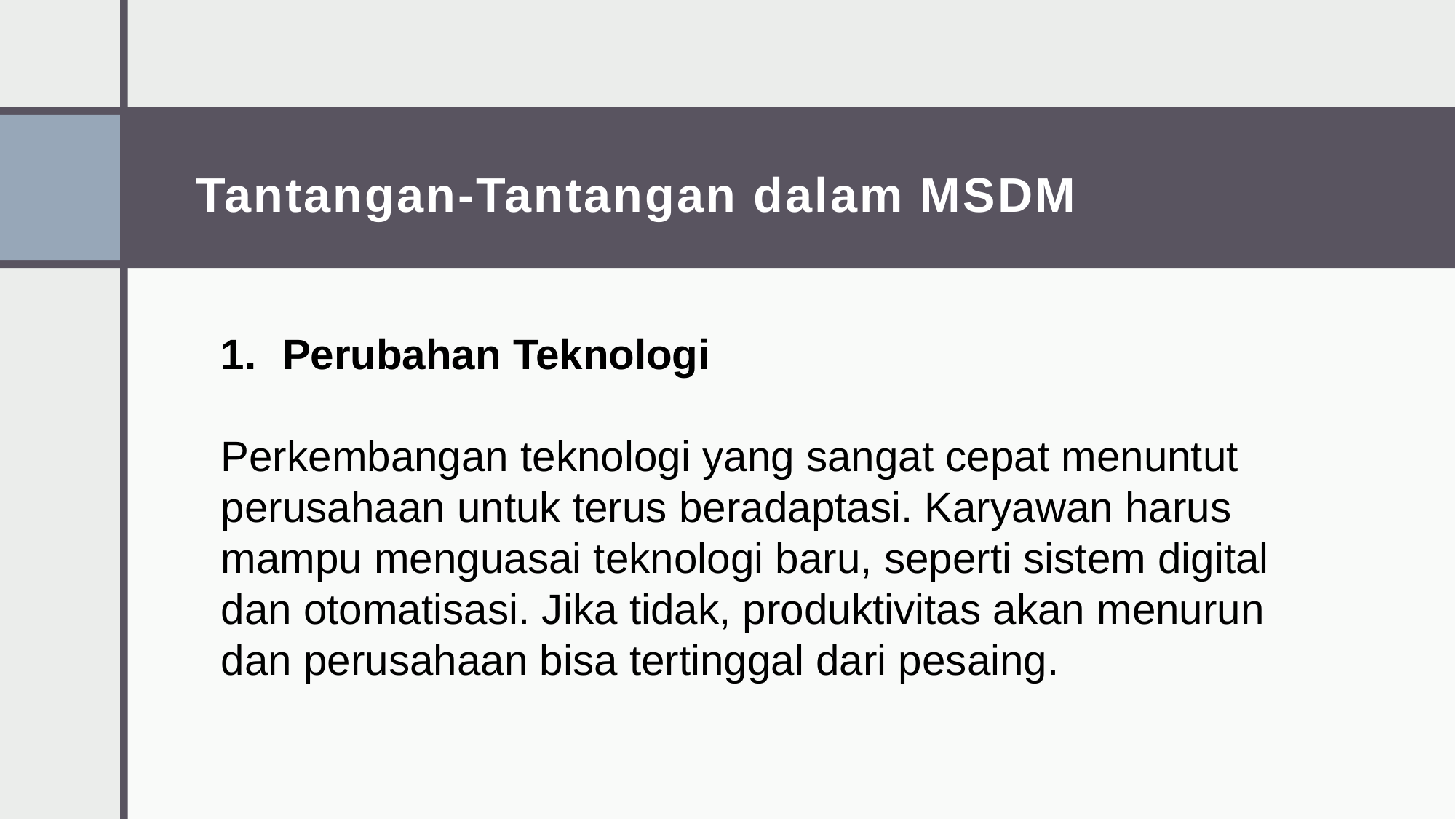

# Tantangan-Tantangan dalam MSDM
Perubahan Teknologi

Perkembangan teknologi yang sangat cepat menuntut perusahaan untuk terus beradaptasi. Karyawan harus mampu menguasai teknologi baru, seperti sistem digital dan otomatisasi. Jika tidak, produktivitas akan menurun dan perusahaan bisa tertinggal dari pesaing.